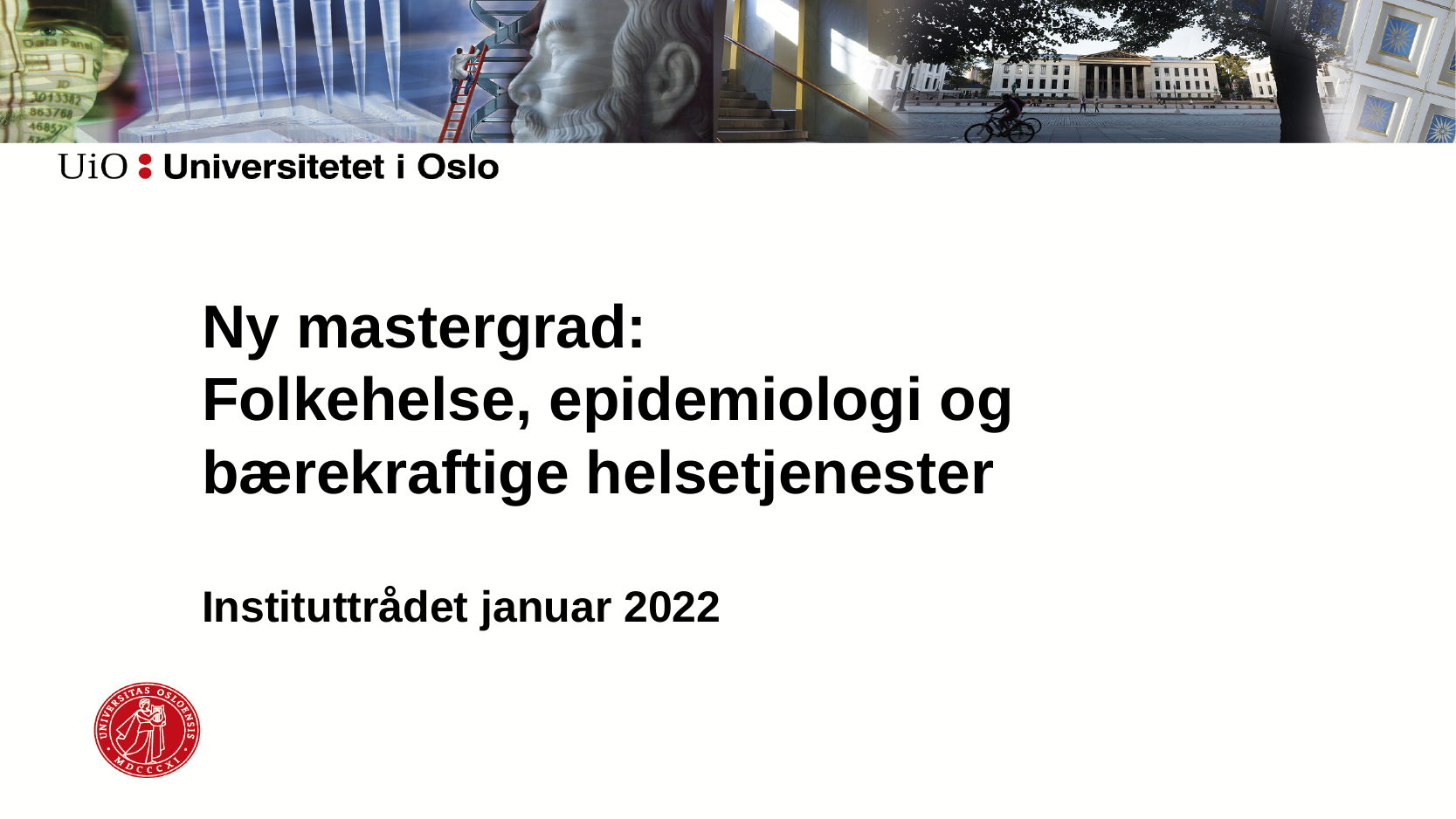

# Ny mastergrad: Folkehelse, epidemiologi og bærekraftige helsetjenester Instituttrådet januar 2022